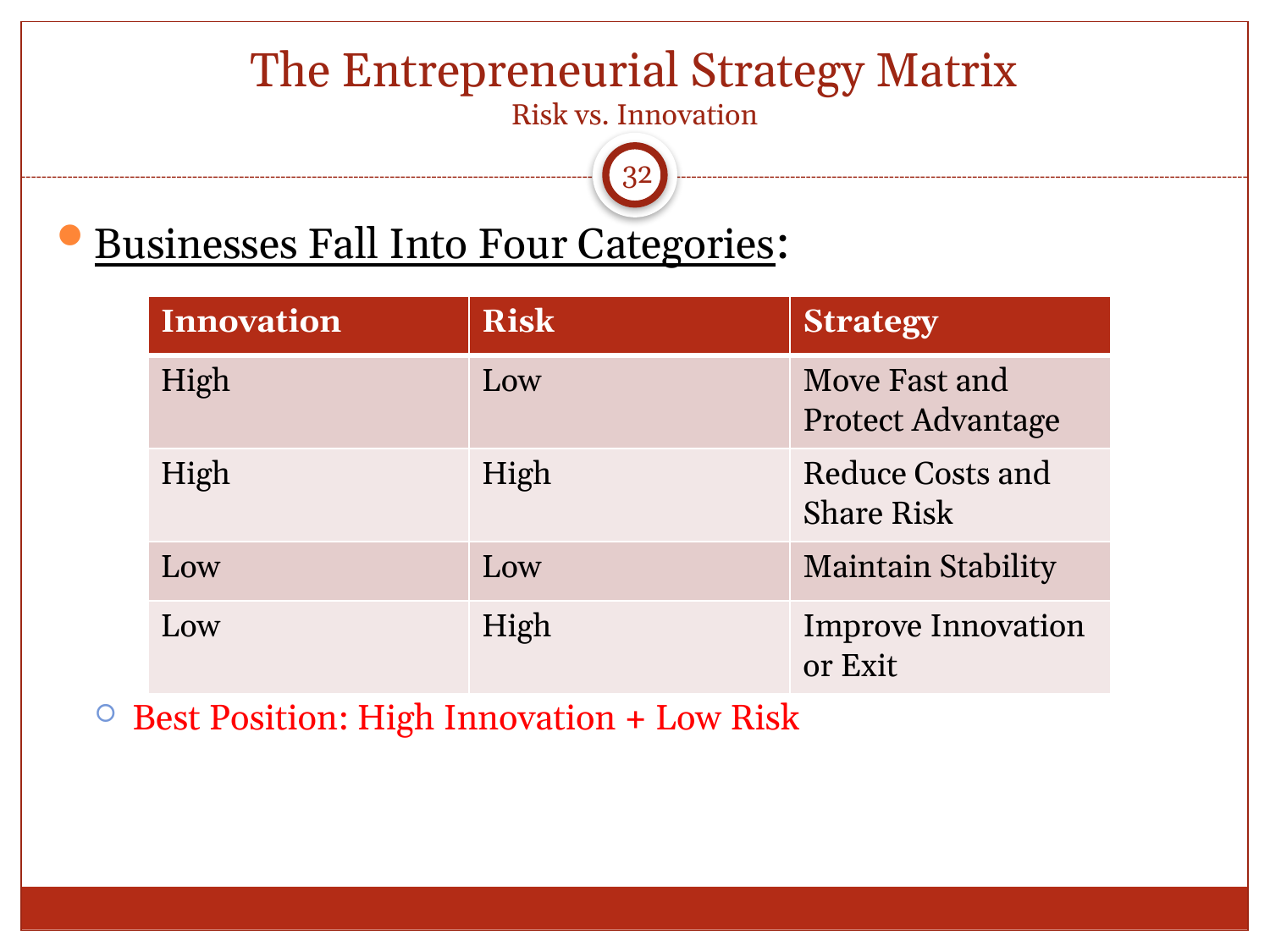

# The Entrepreneurial Strategy Matrix Risk vs. Innovation
32
Businesses Fall Into Four Categories:

Best Position: High Innovation + Low Risk
| Innovation | Risk | Strategy |
| --- | --- | --- |
| High | Low | Move Fast and Protect Advantage |
| High | High | Reduce Costs and Share Risk |
| Low | Low | Maintain Stability |
| Low | High | Improve Innovation or Exit |